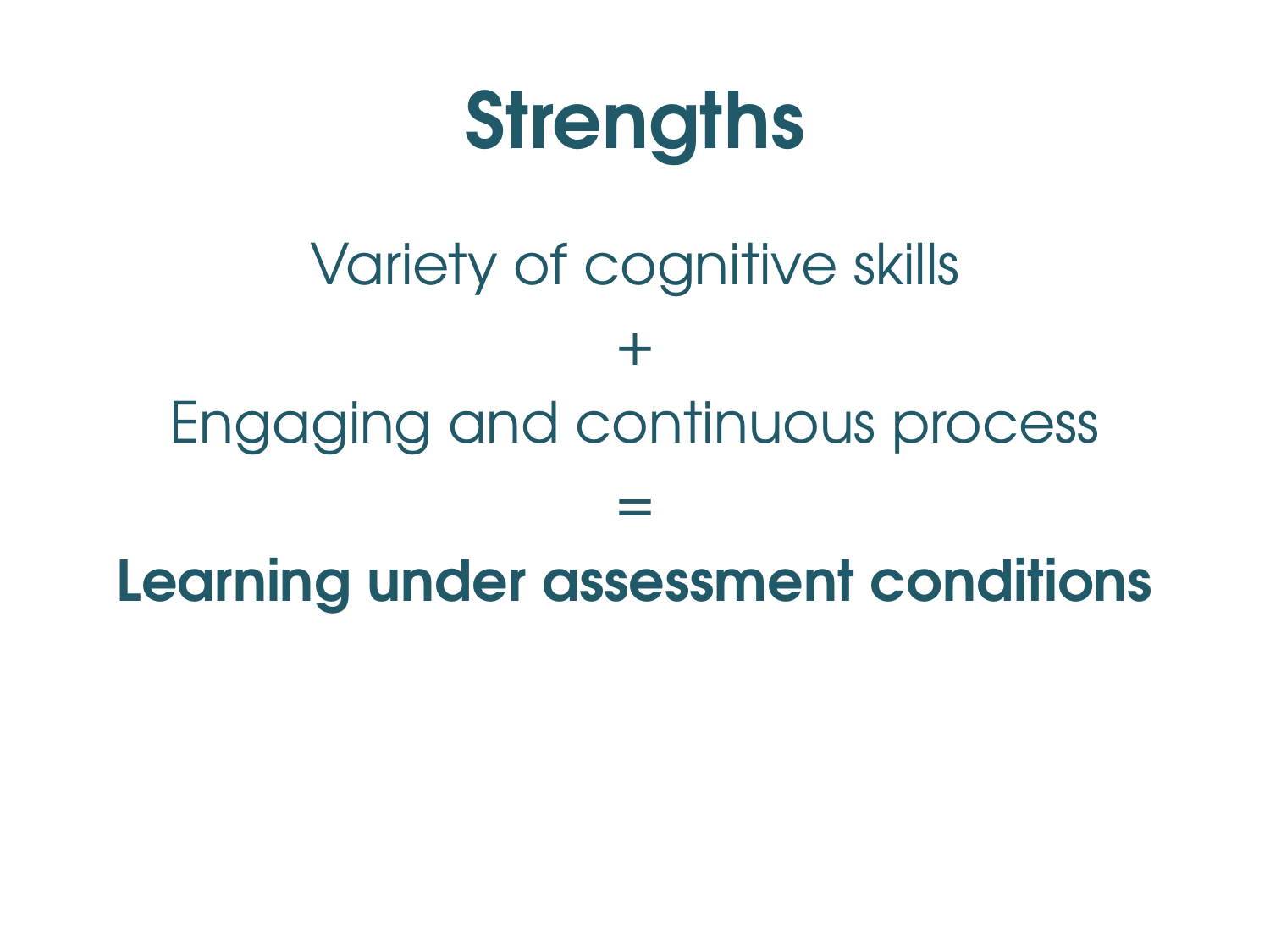

# Strengths
Variety of cognitive skills
+
Engaging and continuous process
=
Learning under assessment conditions